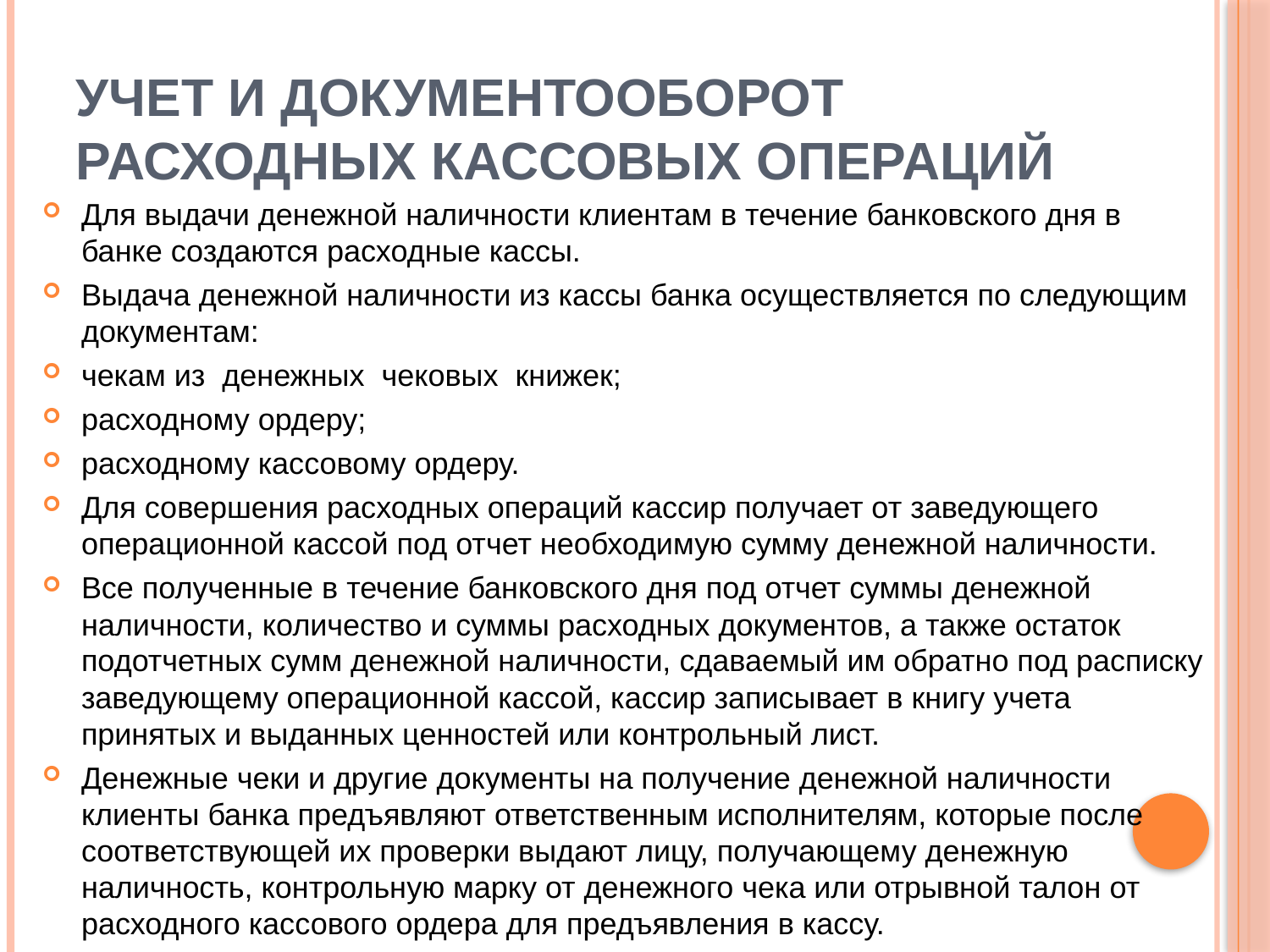

# Учет и документооборот расходных кассовых операций
Для выдачи денежной наличности клиентам в течение банковского дня в банке создаются расходные кассы.
Выдача денежной наличности из кассы банка осуществляется по следующим документам:
чекам из  денежных  чековых  книжек;
расходному ордеру;
расходному кассовому ордеру.
Для совершения расходных операций кассир получает от заведующего операционной кассой под отчет необходимую сумму денежной наличности.
Все полученные в течение банковского дня под отчет суммы денежной наличности, количество и суммы расходных документов, а также остаток подотчетных сумм денежной наличности, сдаваемый им обратно под расписку заведующему операционной кассой, кассир записывает в книгу учета принятых и выданных ценностей или контрольный лист.
Денежные чеки и другие документы на получение денежной наличности клиенты банка предъявляют ответственным исполнителям, которые после соответствующей их проверки выдают лицу, получающему денежную наличность, контрольную марку от денежного чека или отрывной талон от расходного кассового ордера для предъявления в кассу.